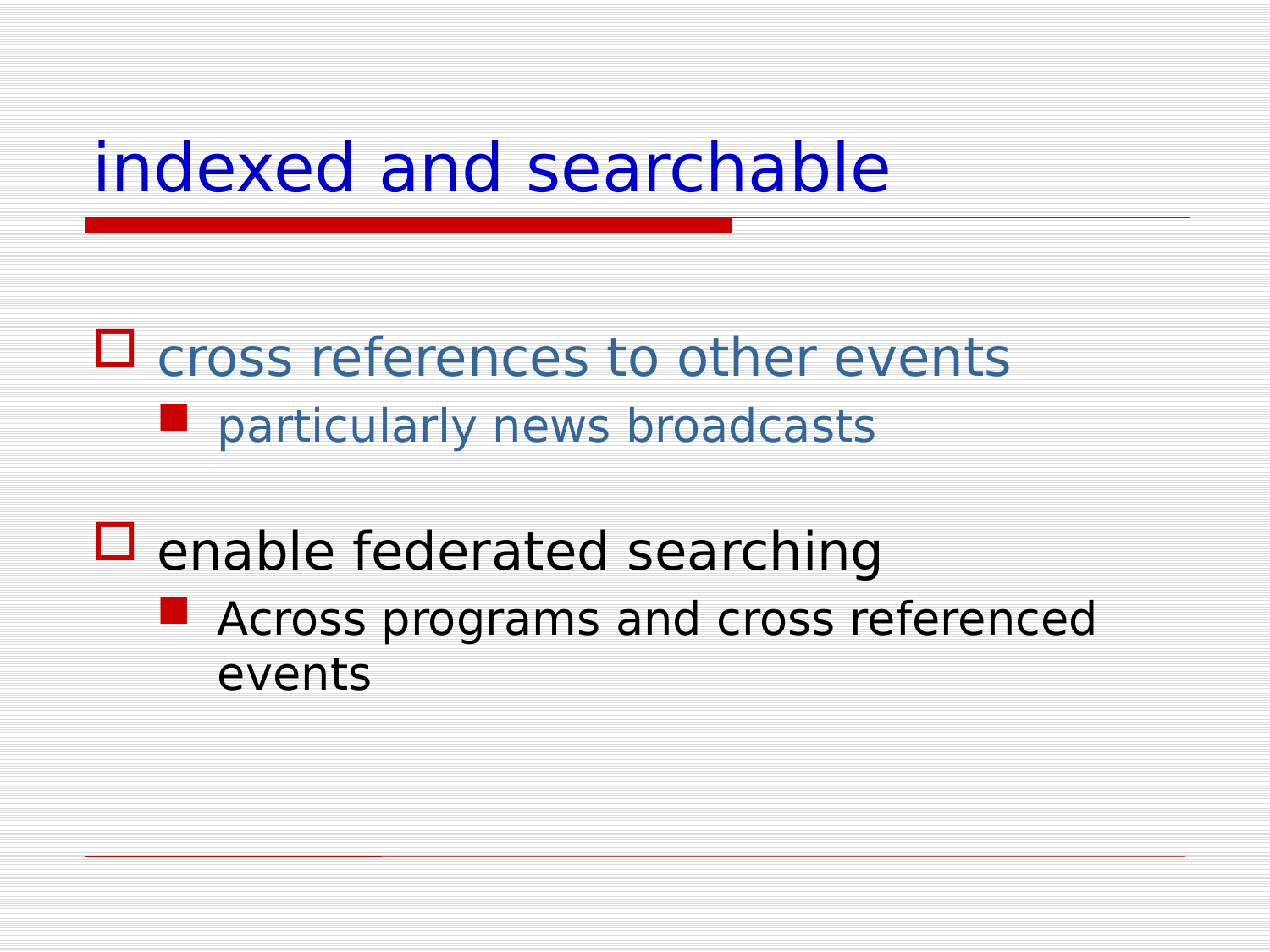

# indexed and searchable

cross references to other events
particularly news broadcasts
enable federated searching
Across programs and cross referenced events